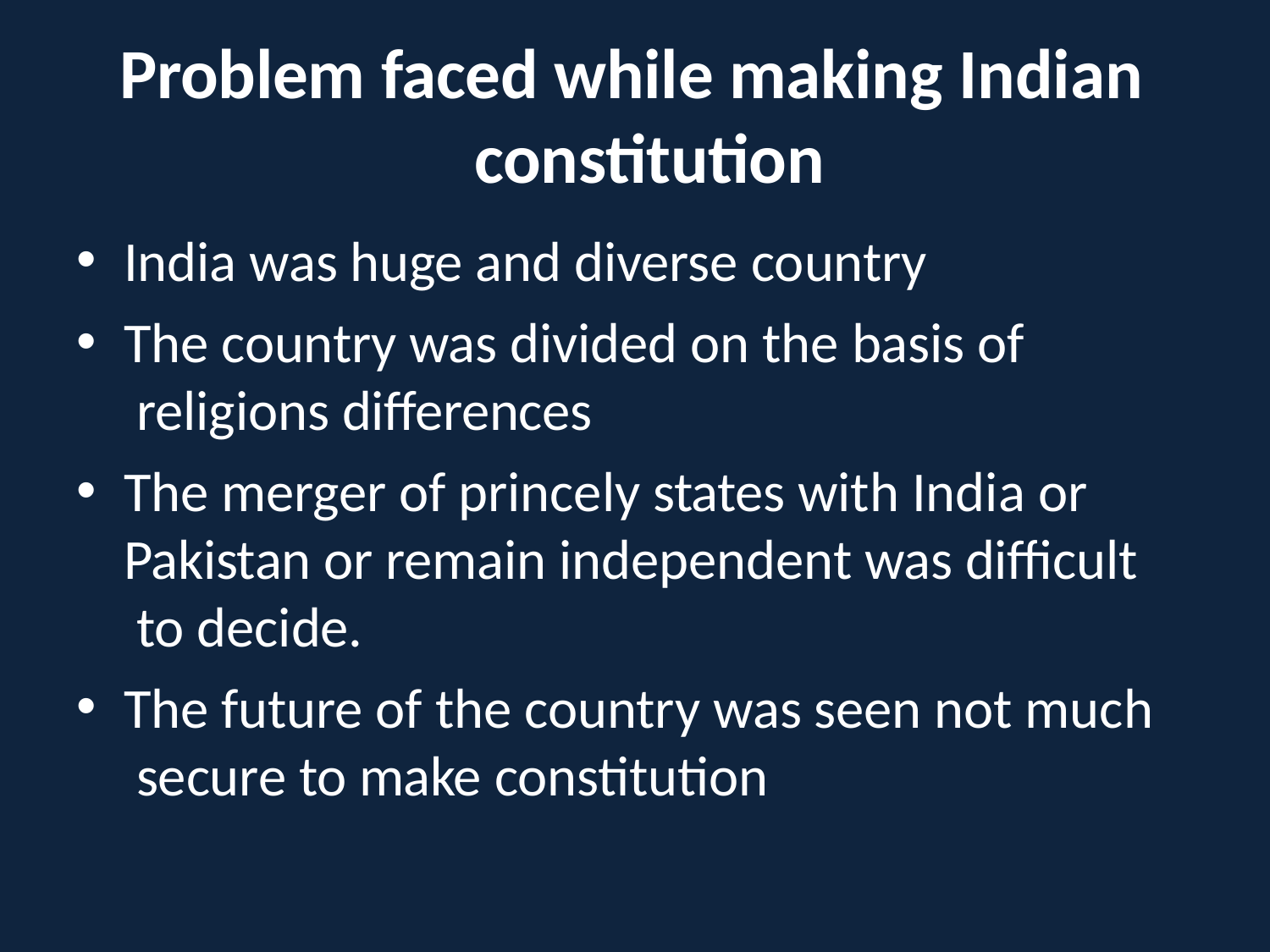

# Problem faced while making Indian  constitution
India was huge and diverse country
The country was divided on the basis of  religions differences
The merger of princely states with India or  Pakistan or remain independent was difficult  to decide.
The future of the country was seen not much  secure to make constitution